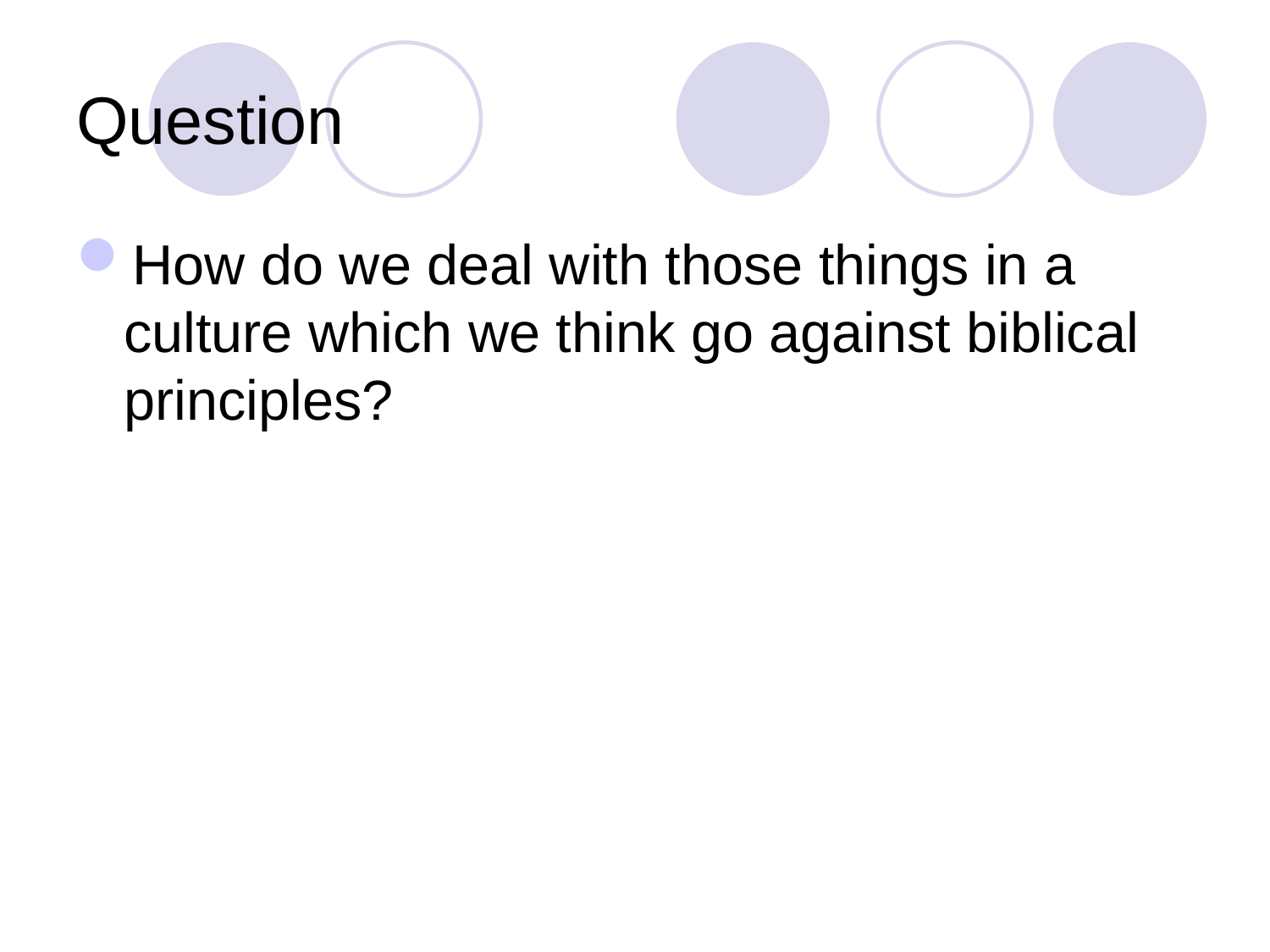

# Question
How do we deal with those things in a culture which we think go against biblical principles?